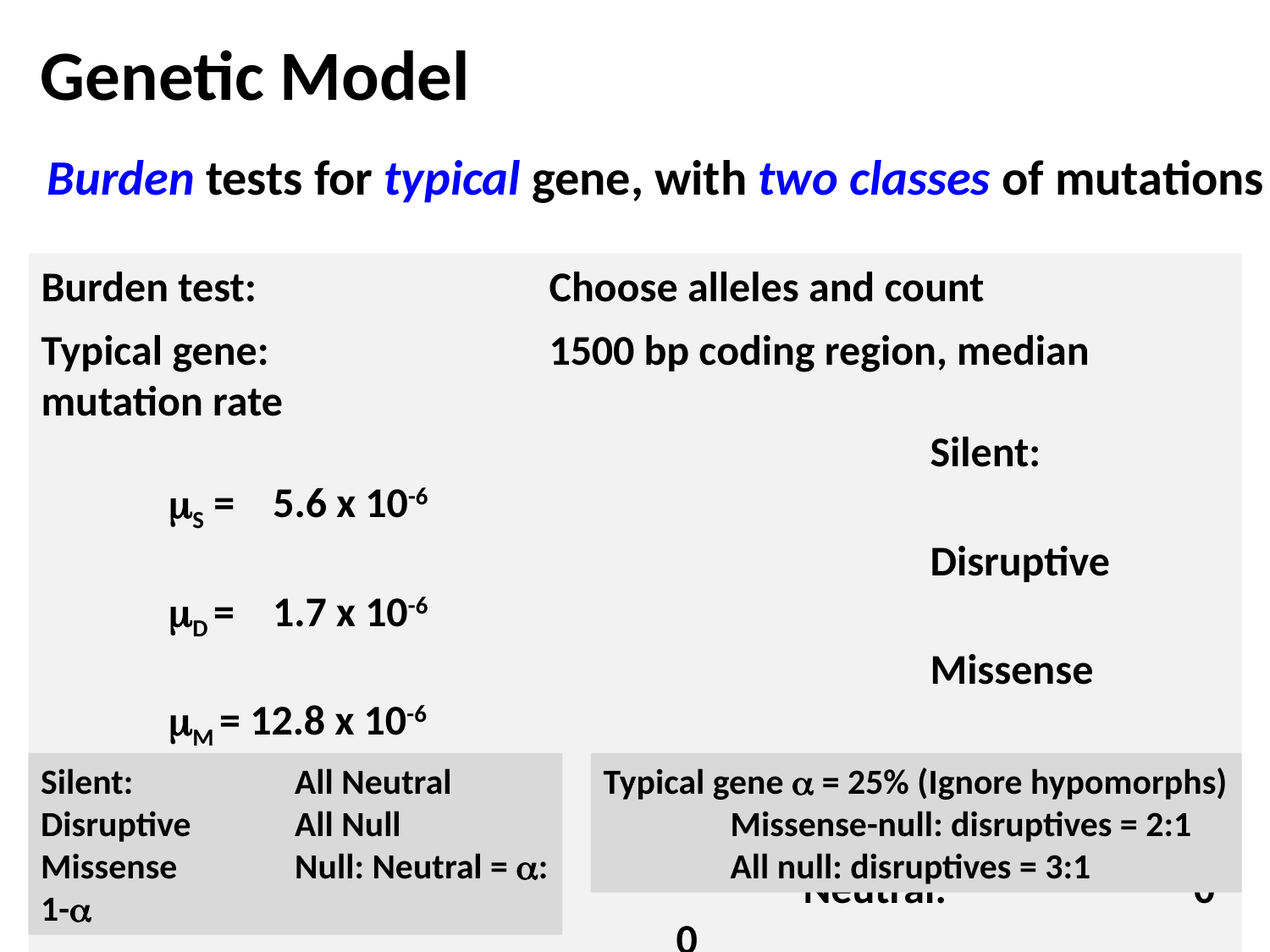

Genetic Model
Burden tests for typical gene, with two classes of mutations
Burden test: 			Choose alleles and count

Typical gene: 			1500 bp coding region, median mutation rate
							Silent: 			μS =    5.6 x 10-6
							Disruptive		μD =    1.7 x 10-6
							Missense		μM = 12.8 x 10-6

Mutation classes:				Selection coefficient	Excess disease risk
						Neutral:  		 0 					0
						Null: 			 s					λ
Silent: 		All Neutral
Disruptive	All Null
Missense	Null: Neutral = α: 1-α
Typical gene α = 25% (Ignore hypomorphs)
	Missense-null: disruptives = 2:1
	All null: disruptives = 3:1